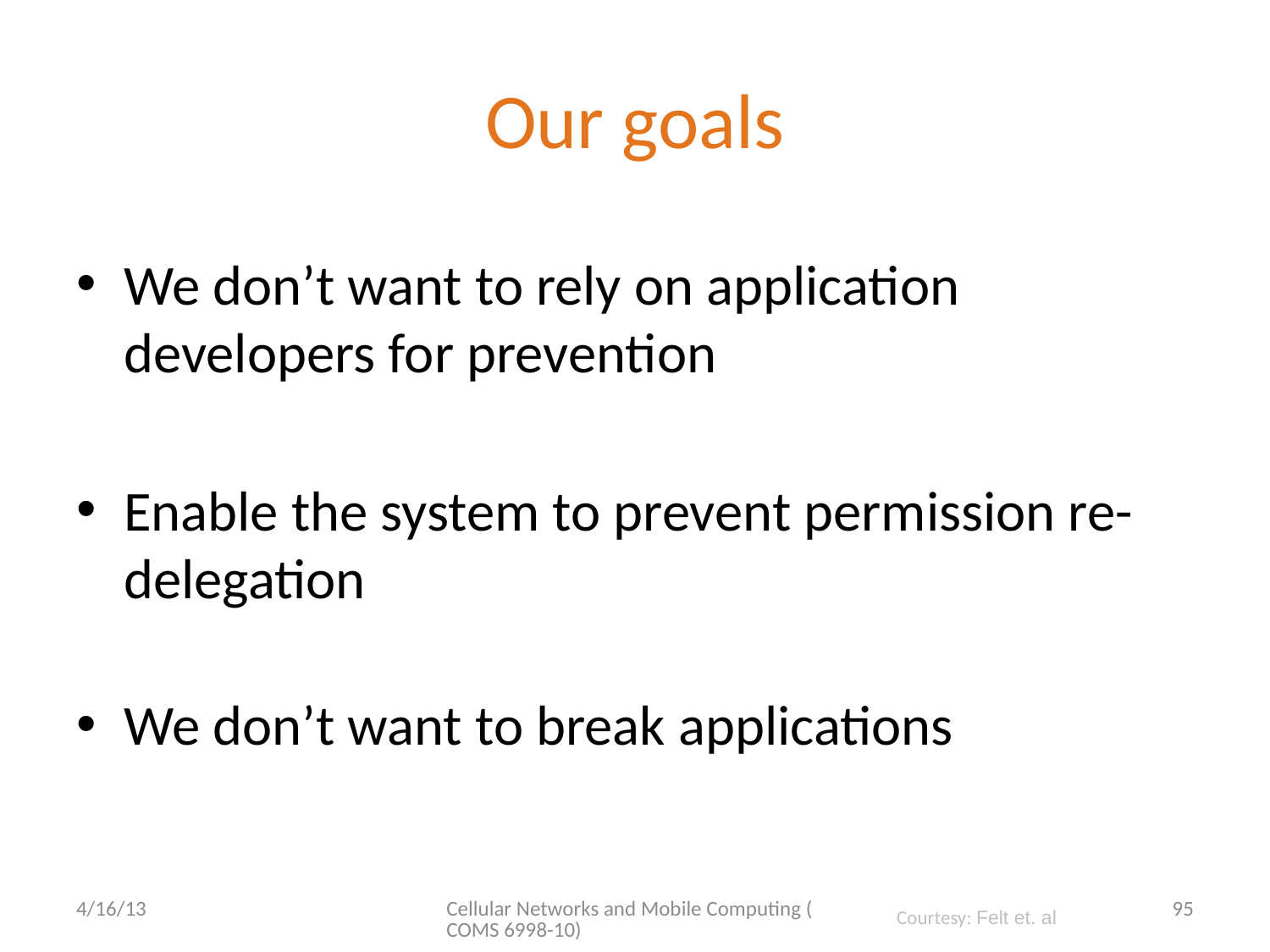

# Our goals
We don’t want to rely on application developers for prevention

Enable the system to prevent permission re-delegation
We don’t want to break applications
4/16/13
Cellular Networks and Mobile Computing (COMS 6998-10)
95
Courtesy: Felt et. al